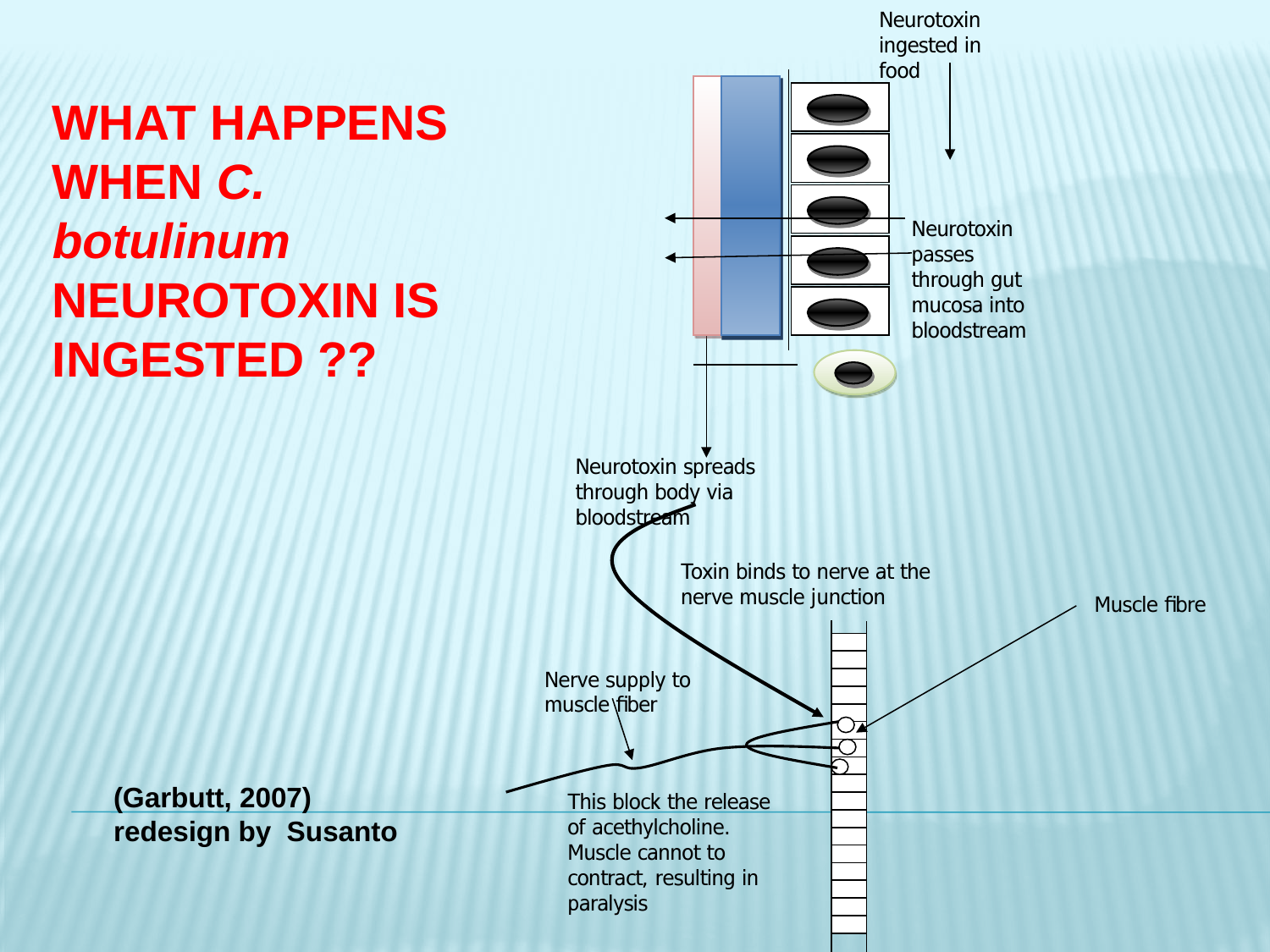

Neurotoxin ingested in food
Neurotoxin passes through gut mucosa into bloodstream
Neurotoxin spreads through body via bloodstream

Toxin binds to nerve at the nerve muscle junction
Muscle fibre

Nerve supply to muscle fiber
This block the release of acethylcholine. Muscle cannot to contract, resulting in paralysis

WHAT HAPPENS WHEN C. botulinum NEUROTOXIN IS INGESTED ??

(Garbutt, 2007)
redesign by  Susanto